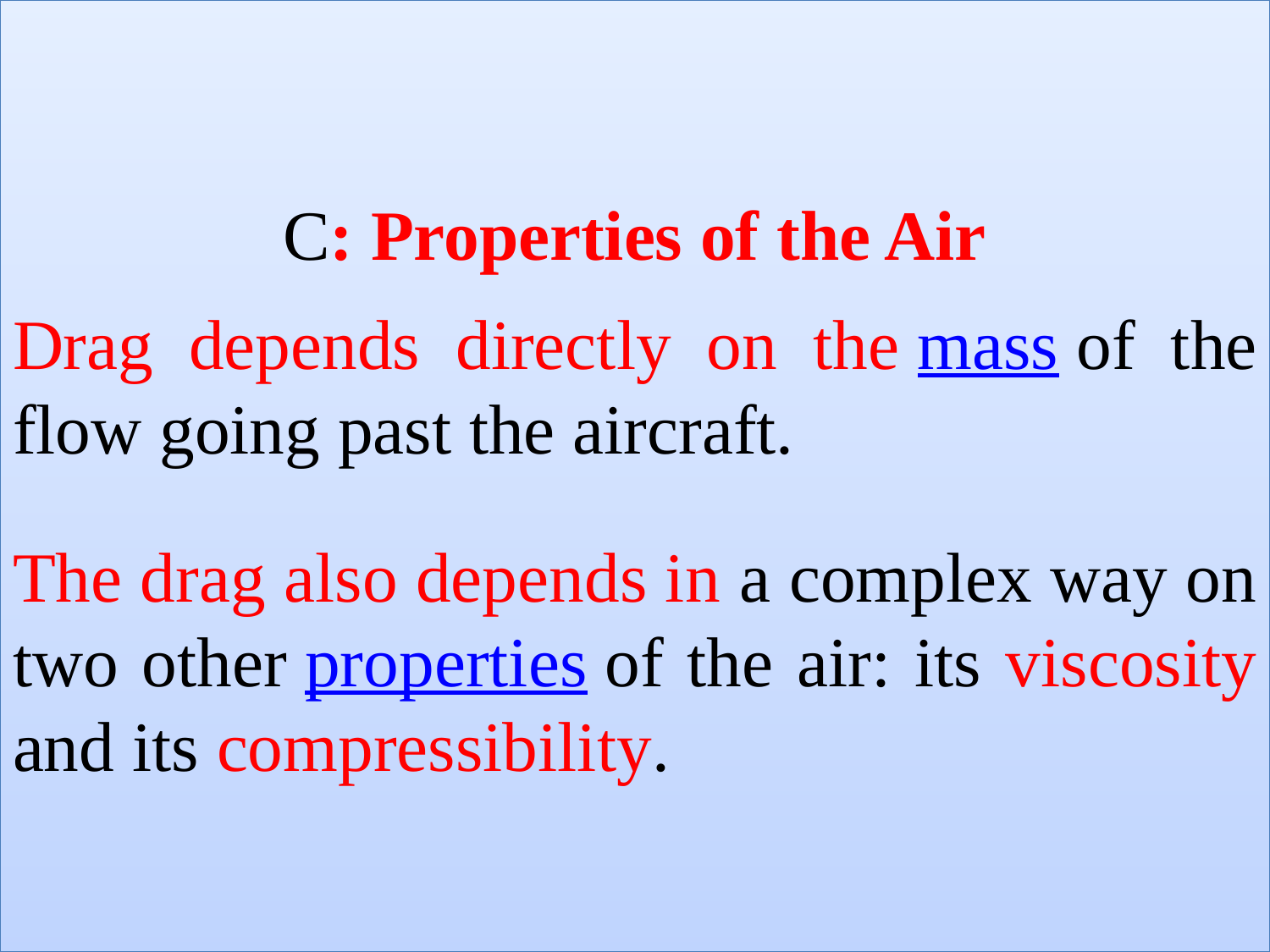

C: Properties of the Air
Drag depends directly on the mass of the flow going past the aircraft.

The drag also depends in a complex way on two other properties of the air: its viscosity and its compressibility.